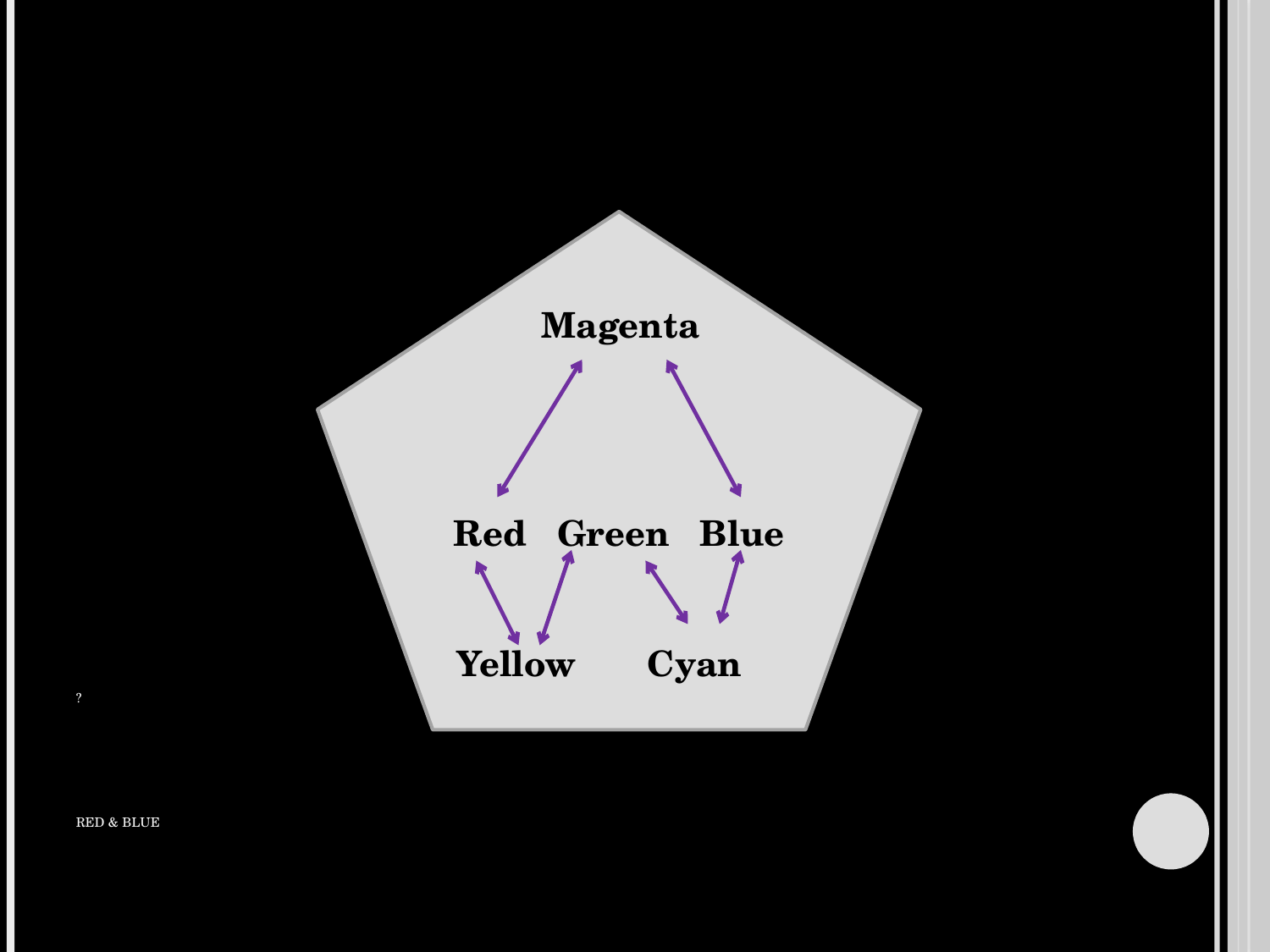

Red   Green   Blue
Magenta
Yellow
Cyan
Cyan
# ? Red & Blue